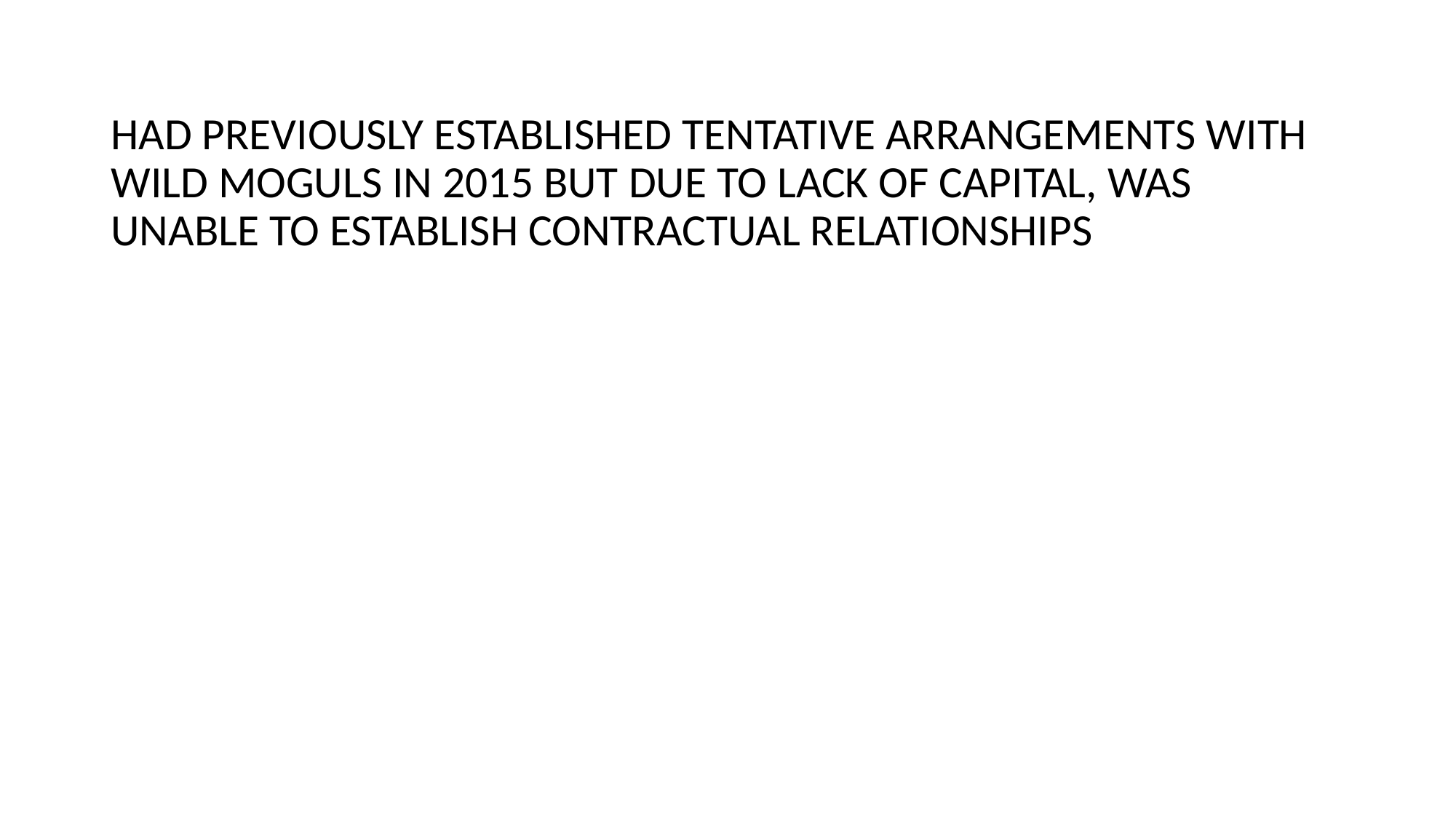

# HAD PREVIOUSLY ESTABLISHED TENTATIVE ARRANGEMENTS WITH WILD MOGULS IN 2015 BUT DUE TO LACK OF CAPITAL, WAS UNABLE TO ESTABLISH CONTRACTUAL RELATIONSHIPS